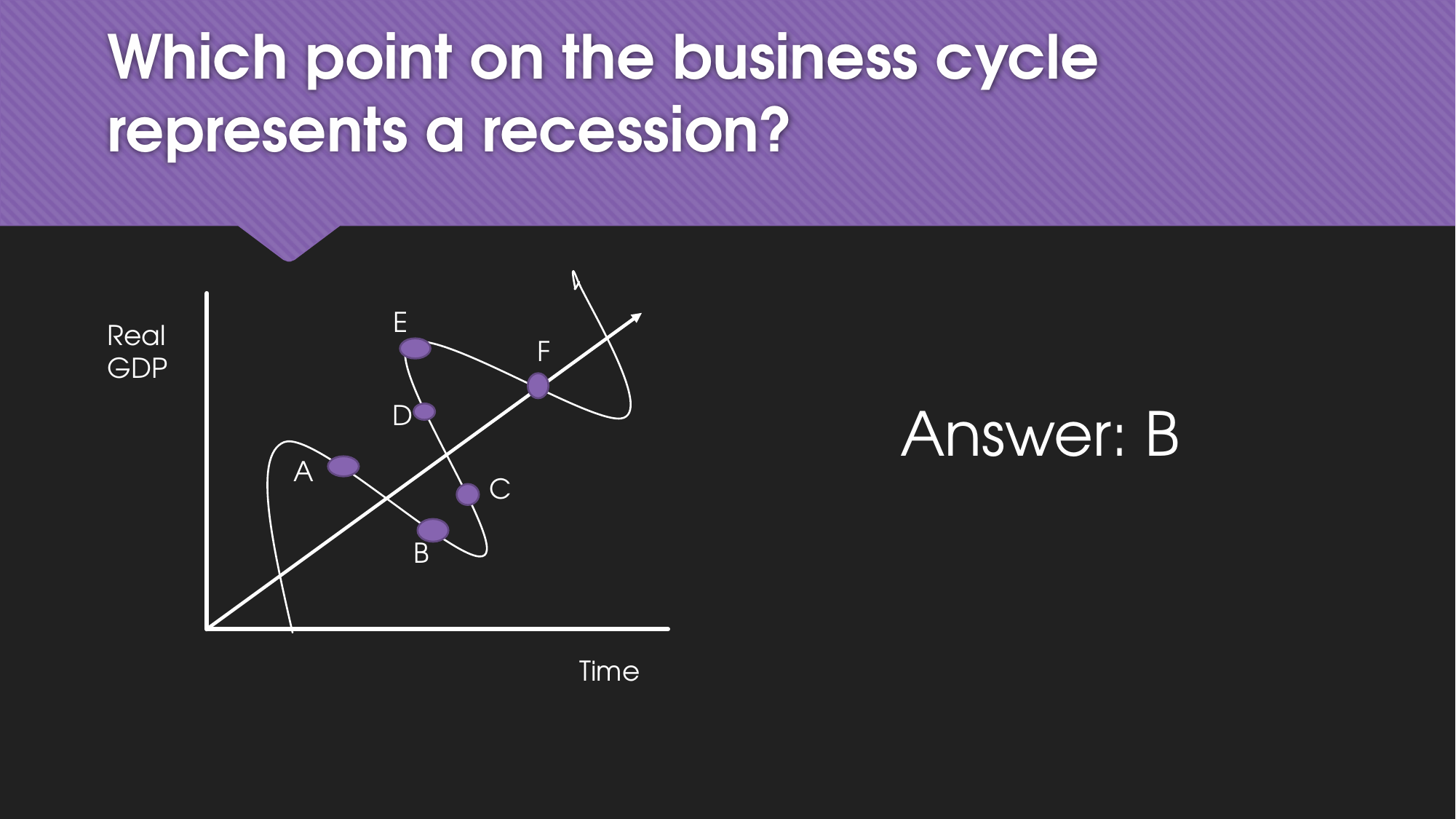

# Which point on the business cycle represents a recession?

E
Real GDP
F

Answer: B
D

A

C

B
Time